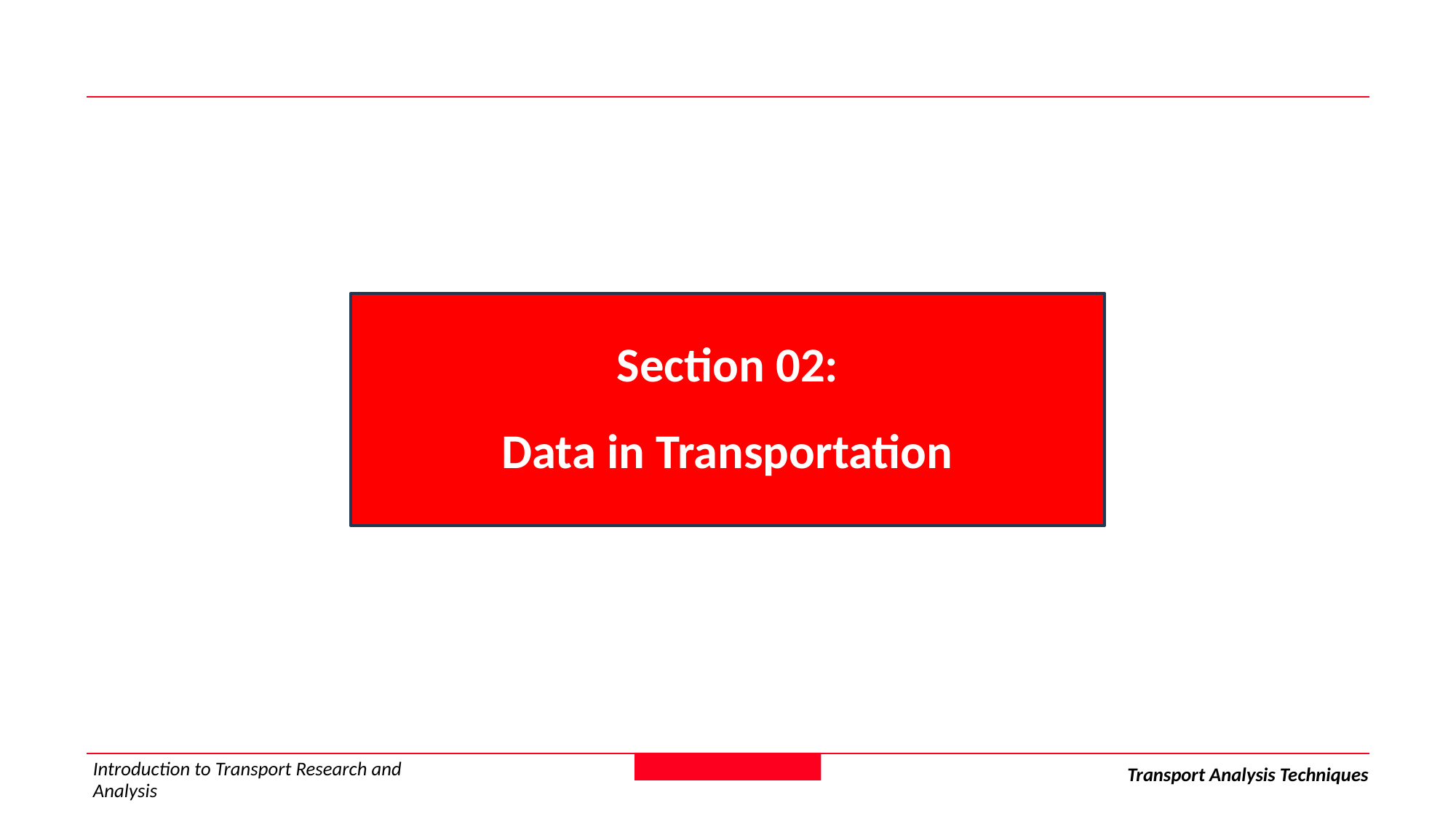

Section 02:
Data in Transportation
Introduction to Transport Research and Analysis
Transport Analysis Techniques